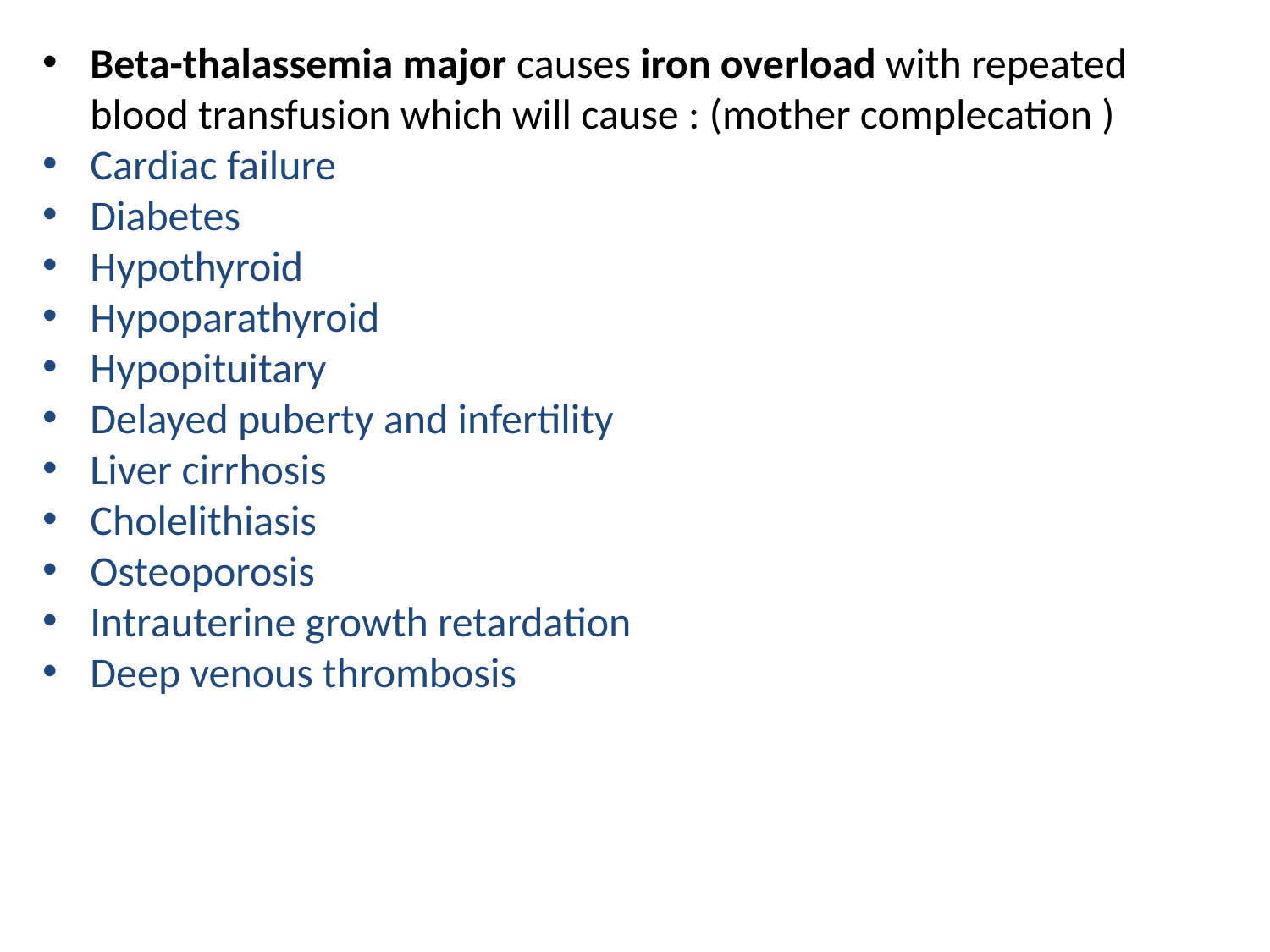

Beta-thalassemia major causes iron overload with repeated blood transfusion which will cause : (mother complecation )
Cardiac failure
Diabetes
Hypothyroid
Hypoparathyroid
Hypopituitary
Delayed puberty and infertility
Liver cirrhosis
Cholelithiasis
Osteoporosis
Intrauterine growth retardation
Deep venous thrombosis